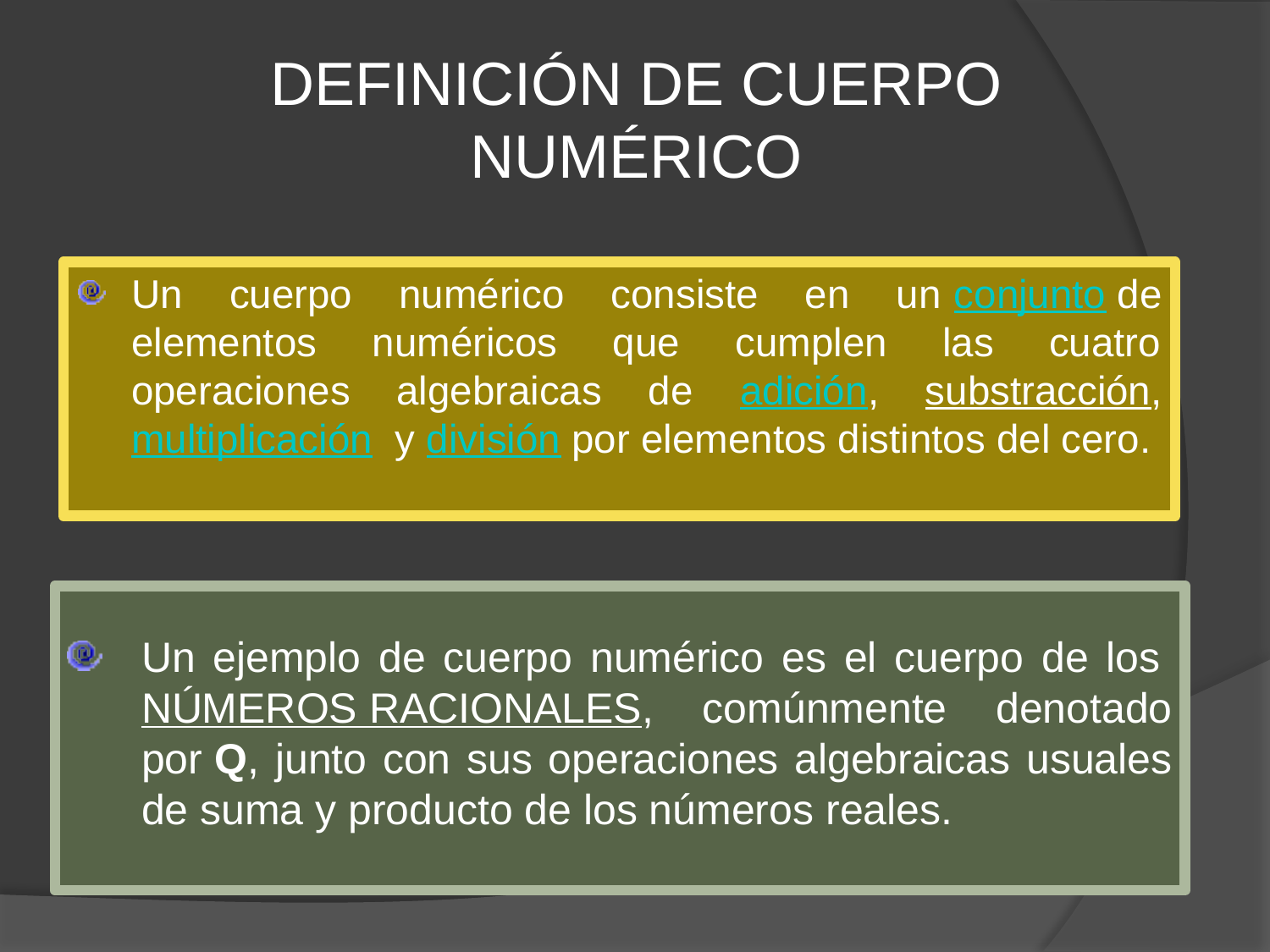

# DEFINICIÓN DE CUERPO NUMÉRICO
Un cuerpo numérico consiste en un conjunto de elementos numéricos que cumplen las cuatro operaciones algebraicas de adición, substracción, multiplicación  y división por elementos distintos del cero.

Un ejemplo de cuerpo numérico es el cuerpo de los NÚMEROS RACIONALES, comúnmente denotado por Q, junto con sus operaciones algebraicas usuales de suma y producto de los números reales.